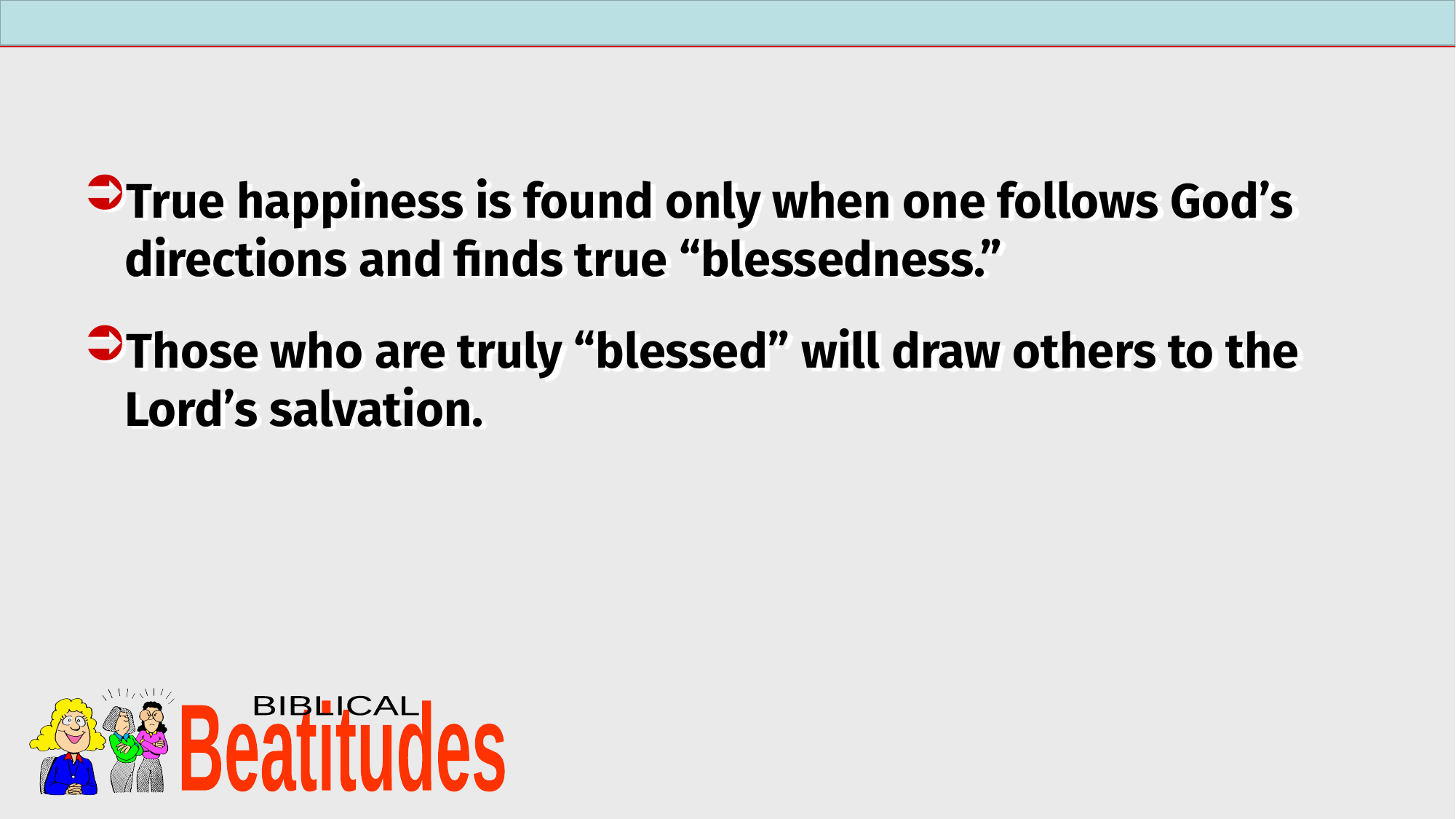

#
True happiness is found only when one follows God’s directions and finds true “blessedness.”
Those who are truly “blessed” will draw others to the Lord’s salvation.